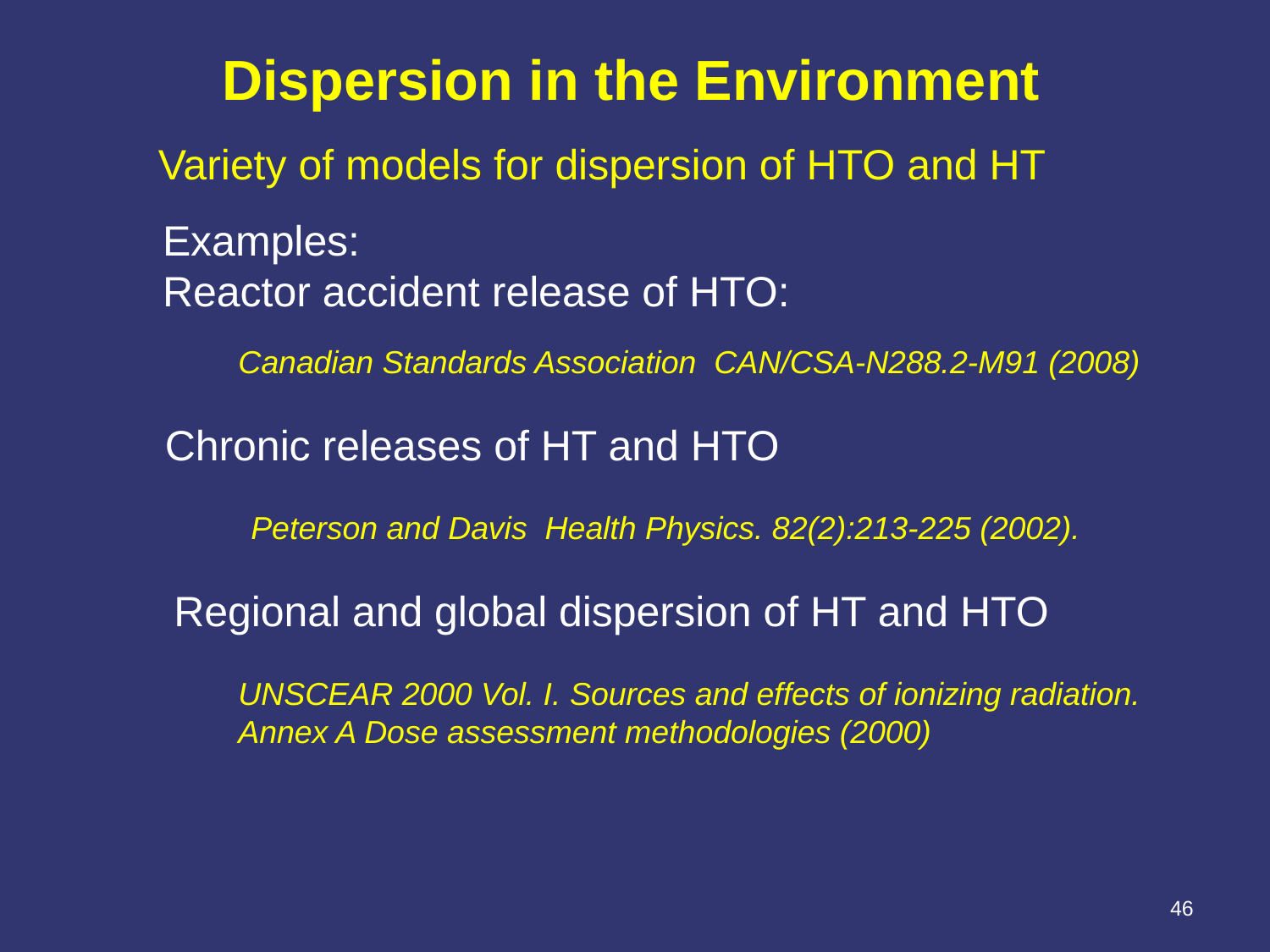

Dispersion in the Environment

Variety of models for dispersion of HTO and HT
Examples:
Reactor accident release of HTO:
Canadian Standards Association  CAN/CSA-N288.2-M91 (2008)
Chronic releases of HT and HTO
Peterson and Davis  Health Physics. 82(2):213-225 (2002).
Regional and global dispersion of HT and HTO
UNSCEAR 2000 Vol. I. Sources and effects of ionizing radiation. Annex A Dose assessment methodologies (2000)
46